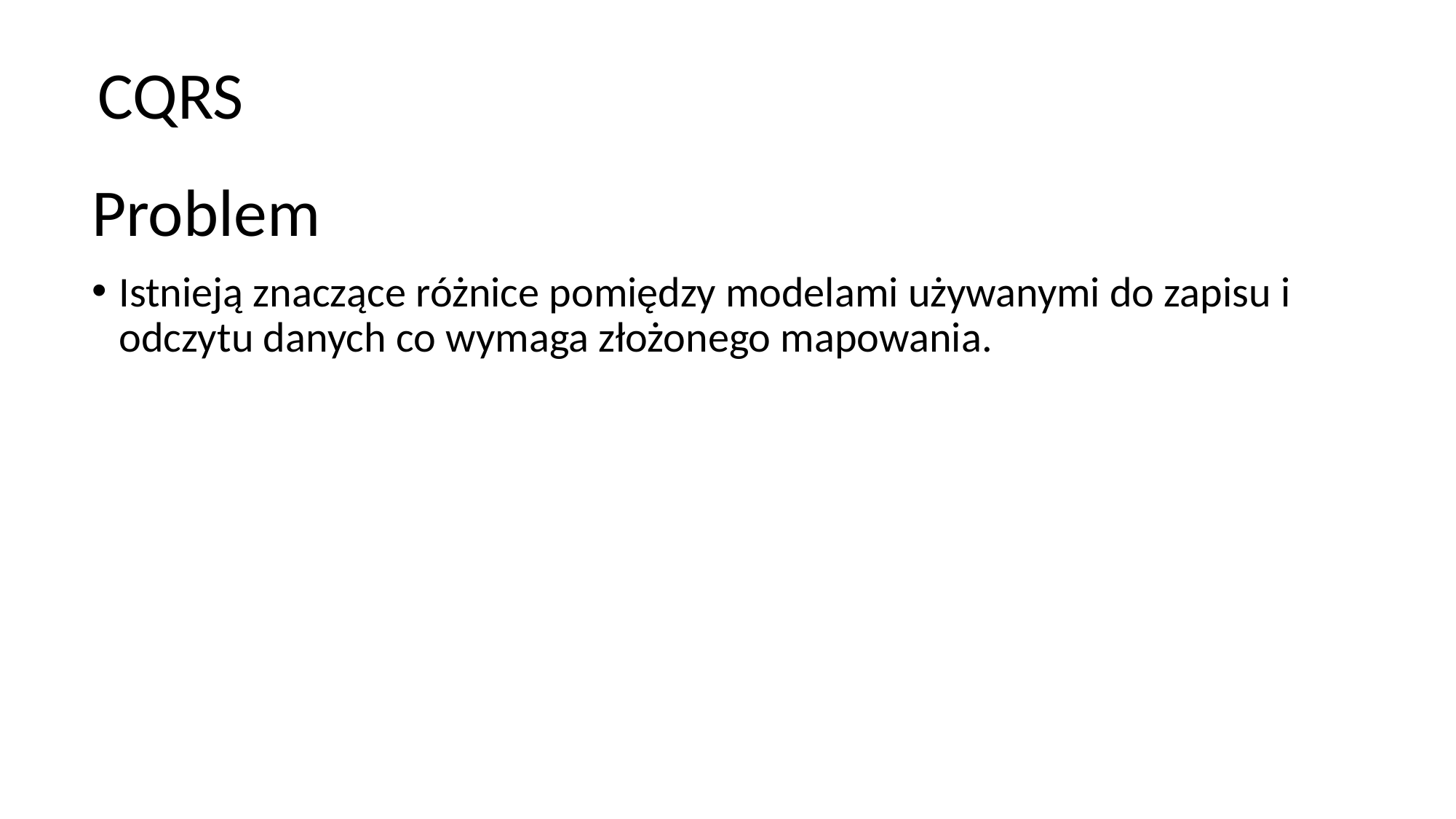

CQRS
# Problem
Istnieją znaczące różnice pomiędzy modelami używanymi do zapisu i odczytu danych co wymaga złożonego mapowania.